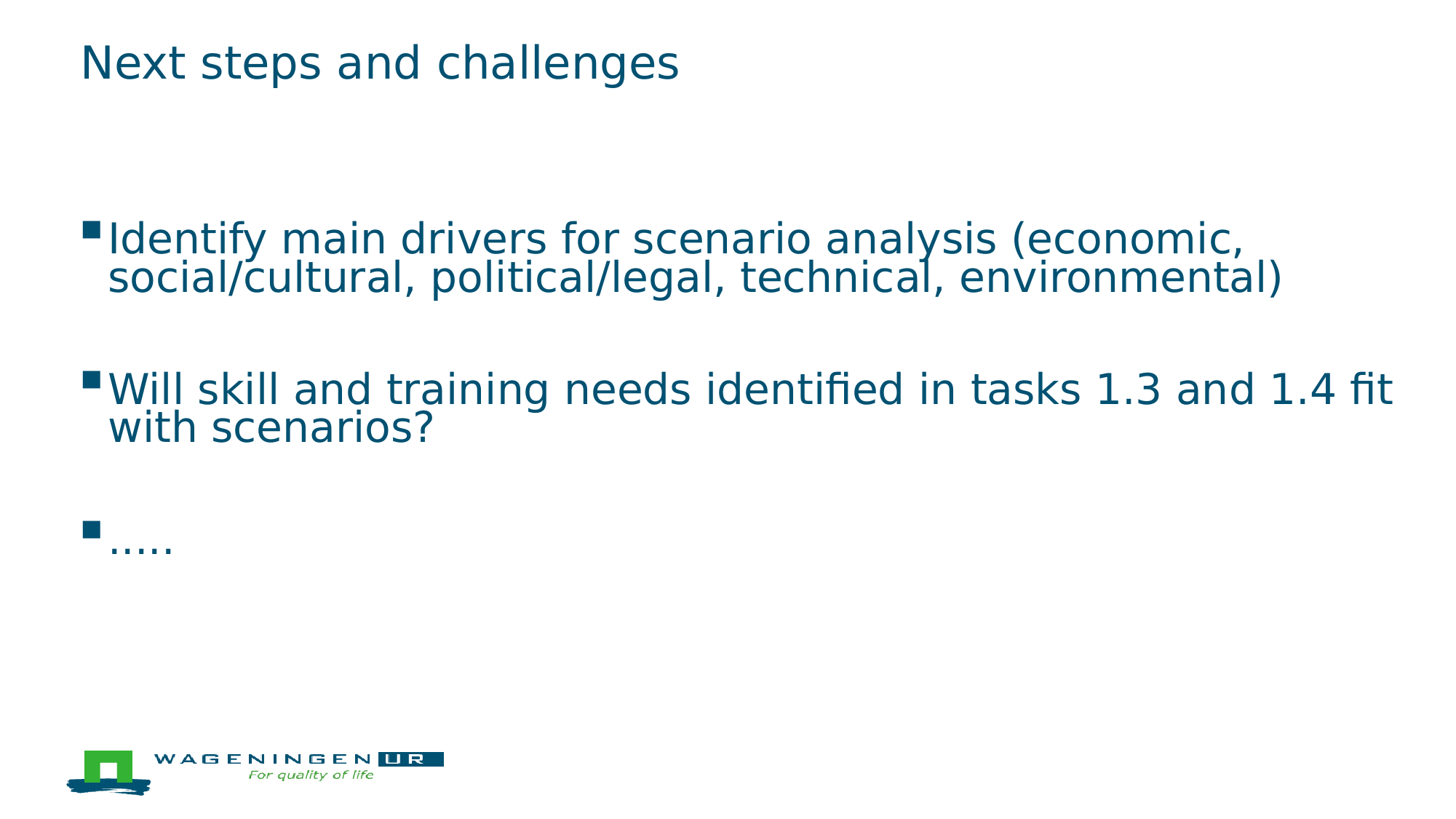

# Next steps and challenges
Identify main drivers for scenario analysis (economic, social/cultural, political/legal, technical, environmental)

Will skill and training needs identified in tasks 1.3 and 1.4 fit with scenarios?

.....